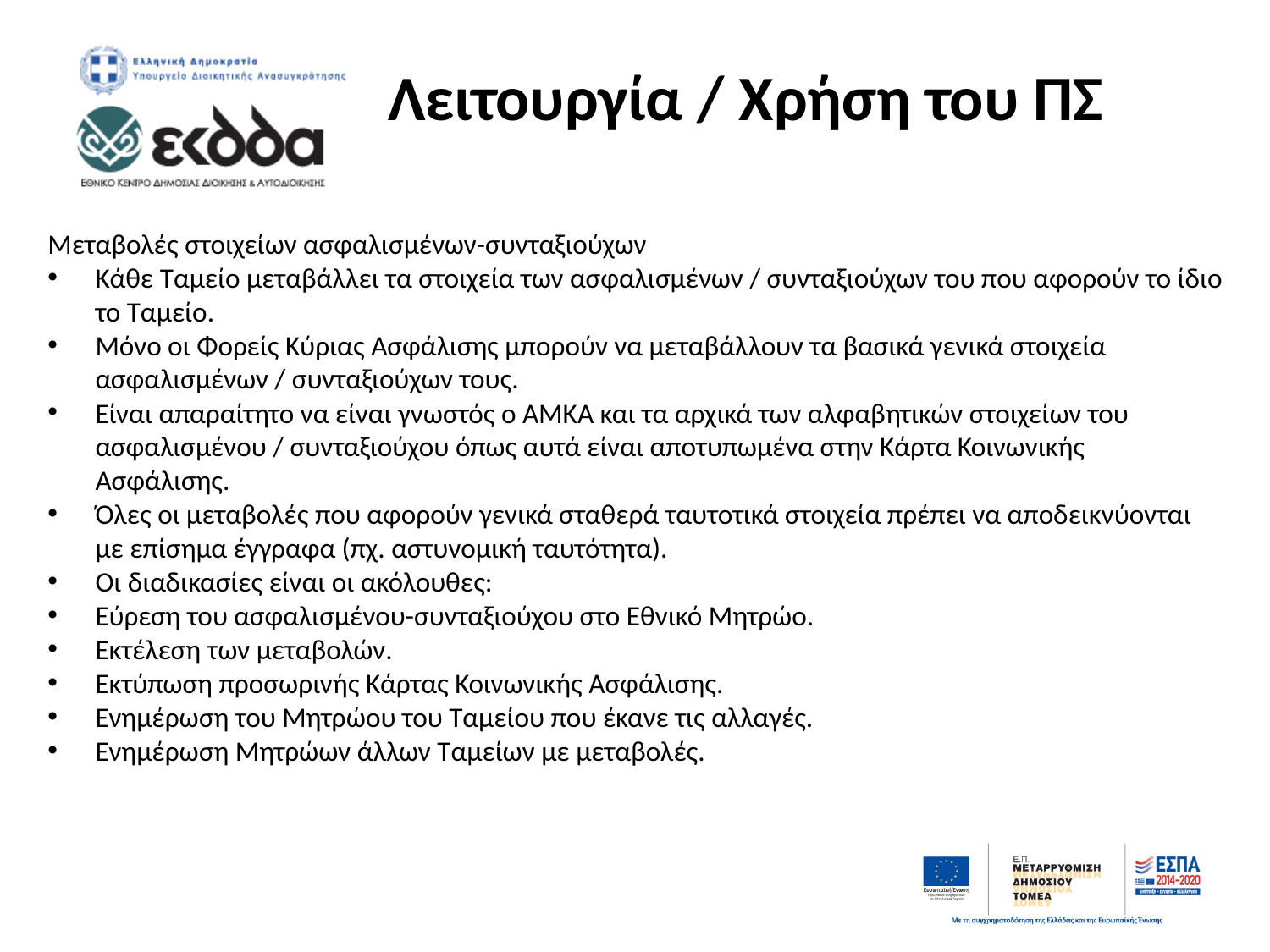

# Λειτουργία / Χρήση του ΠΣ
Μεταβολές στοιχείων ασφαλισμένων-συνταξιούχων
Κάθε Ταμείο μεταβάλλει τα στοιχεία των ασφαλισμένων / συνταξιούχων του που αφορούν το ίδιο το Ταμείο.
Μόνο οι Φορείς Κύριας Ασφάλισης μπορούν να μεταβάλλουν τα βασικά γενικά στοιχεία ασφαλισμένων / συνταξιούχων τους.
Είναι απαραίτητο να είναι γνωστός ο ΑΜΚΑ και τα αρχικά των αλφαβητικών στοιχείων του ασφαλισμένου / συνταξιούχου όπως αυτά είναι αποτυπωμένα στην Κάρτα Κοινωνικής Ασφάλισης.
Όλες οι μεταβολές που αφορούν γενικά σταθερά ταυτοτικά στοιχεία πρέπει να αποδεικνύονται με επίσημα έγγραφα (πχ. αστυνομική ταυτότητα).
Οι διαδικασίες είναι οι ακόλουθες:
Εύρεση του ασφαλισμένου-συνταξιούχου στο Εθνικό Μητρώο.
Εκτέλεση των μεταβολών.
Εκτύπωση προσωρινής Κάρτας Κοινωνικής Ασφάλισης.
Ενημέρωση του Μητρώου του Ταμείου που έκανε τις αλλαγές.
Ενημέρωση Μητρώων άλλων Ταμείων με μεταβολές.